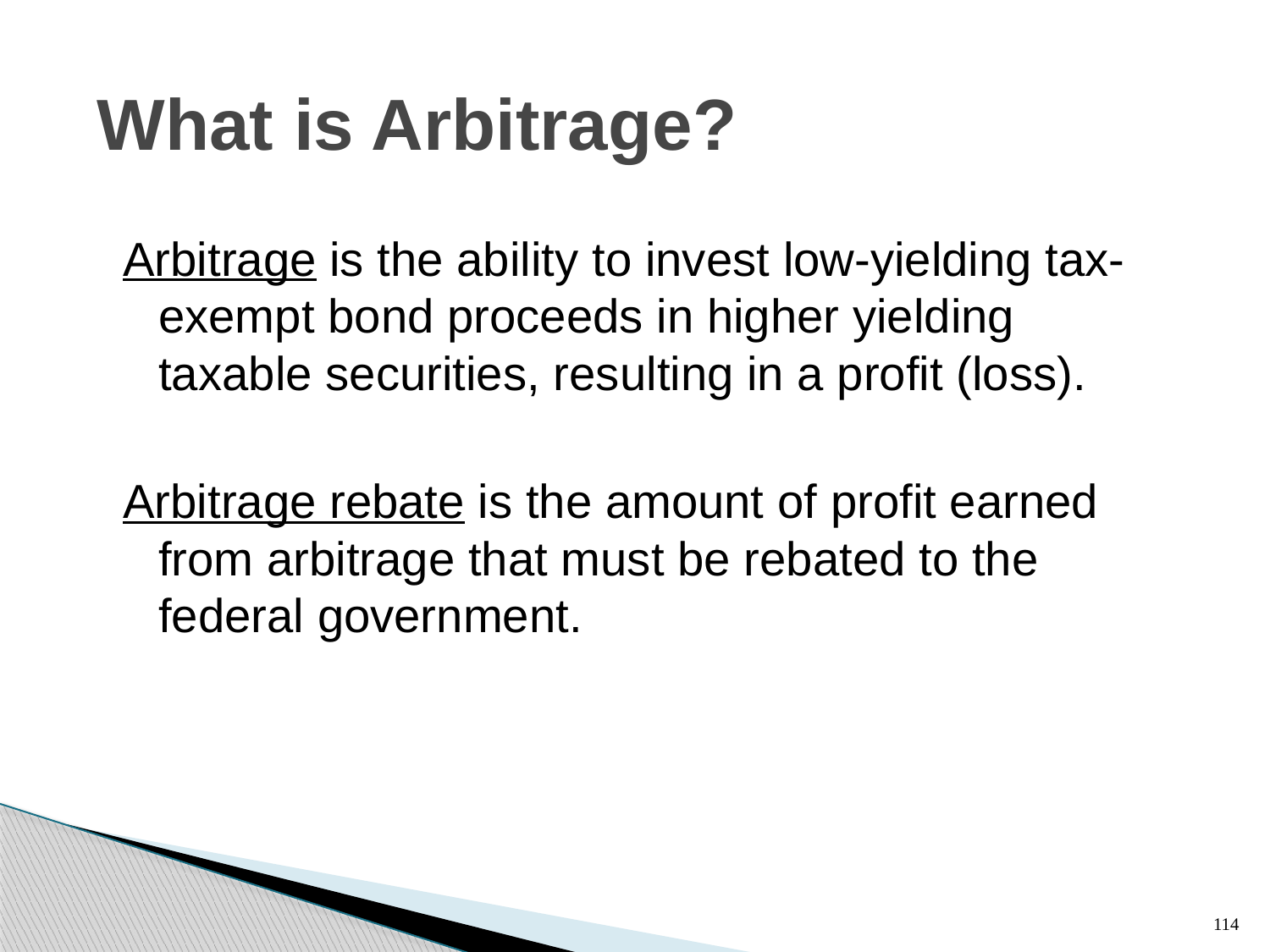

# What is Arbitrage?
Arbitrage is the ability to invest low-yielding tax-exempt bond proceeds in higher yielding taxable securities, resulting in a profit (loss).

Arbitrage rebate is the amount of profit earned from arbitrage that must be rebated to the federal government.
114